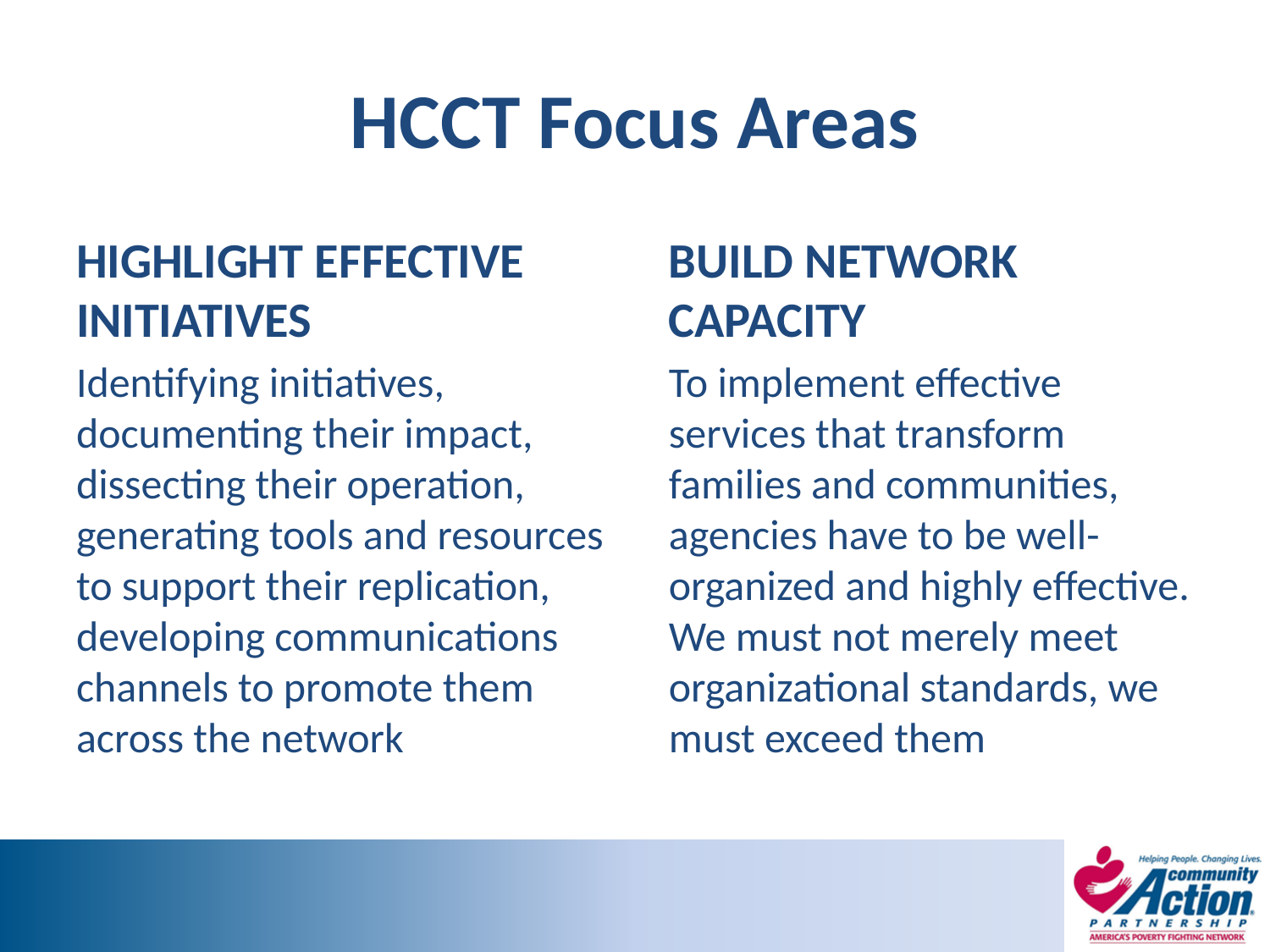

# HCCT Focus Areas
HIGHLIGHT EFFECTIVE INITIATIVES
Identifying initiatives, documenting their impact, dissecting their operation, generating tools and resources to support their replication, developing communications channels to promote them across the network
BUILD NETWORK CAPACITY
To implement effective services that transform families and communities, agencies have to be well-organized and highly effective. We must not merely meet organizational standards, we must exceed them